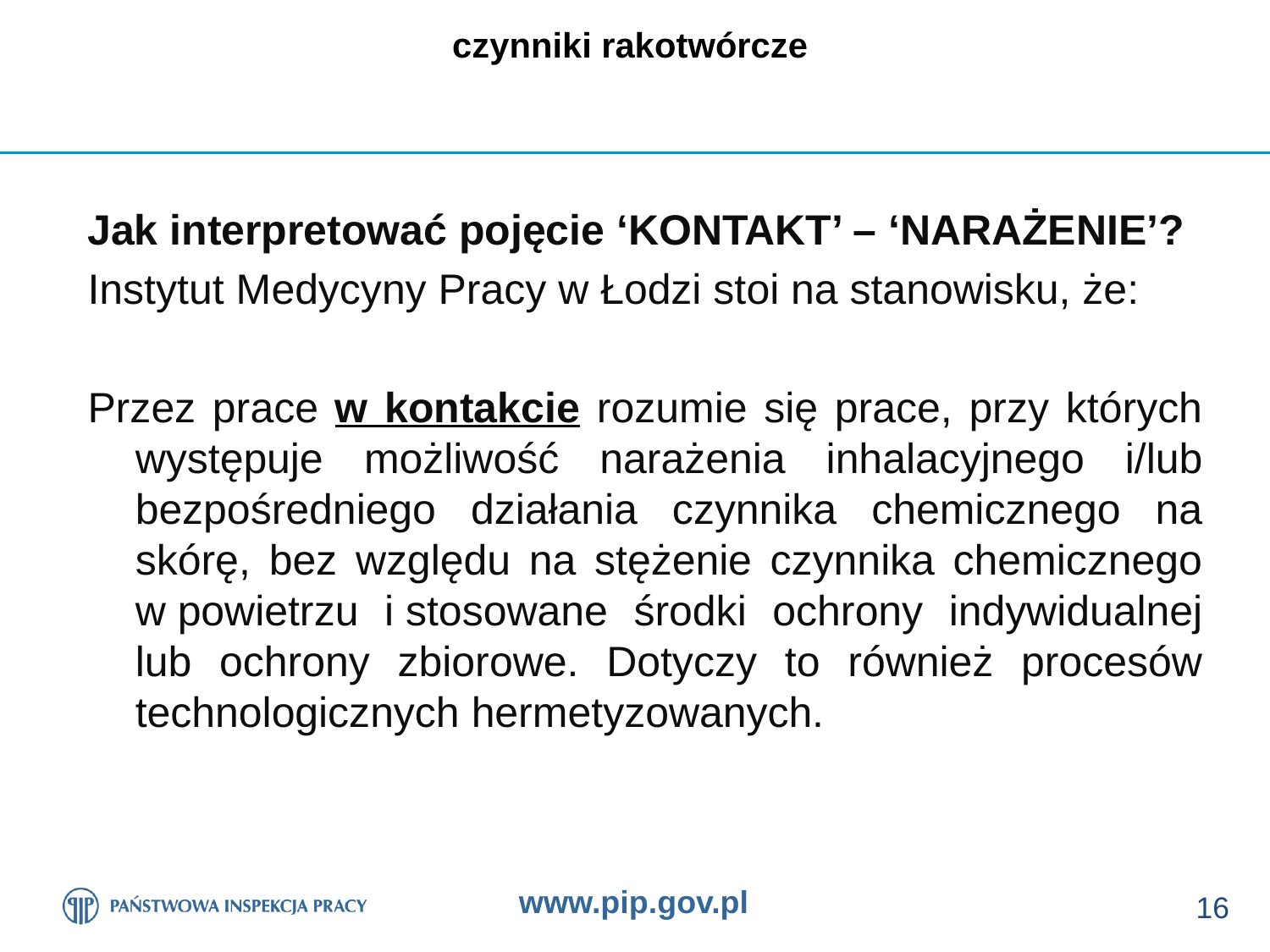

# czynniki rakotwórcze
Jak interpretować pojęcie ‘KONTAKT’ – ‘NARAŻENIE’?
Instytut Medycyny Pracy w Łodzi stoi na stanowisku, że:

Przez prace w kontakcie rozumie się prace, przy których występuje możliwość narażenia inhalacyjnego i/lub bezpośredniego działania czynnika chemicznego na skórę, bez względu na stężenie czynnika chemicznego w powietrzu i stosowane środki ochrony indywidualnej lub ochrony zbiorowe. Dotyczy to również procesów technologicznych hermetyzowanych.